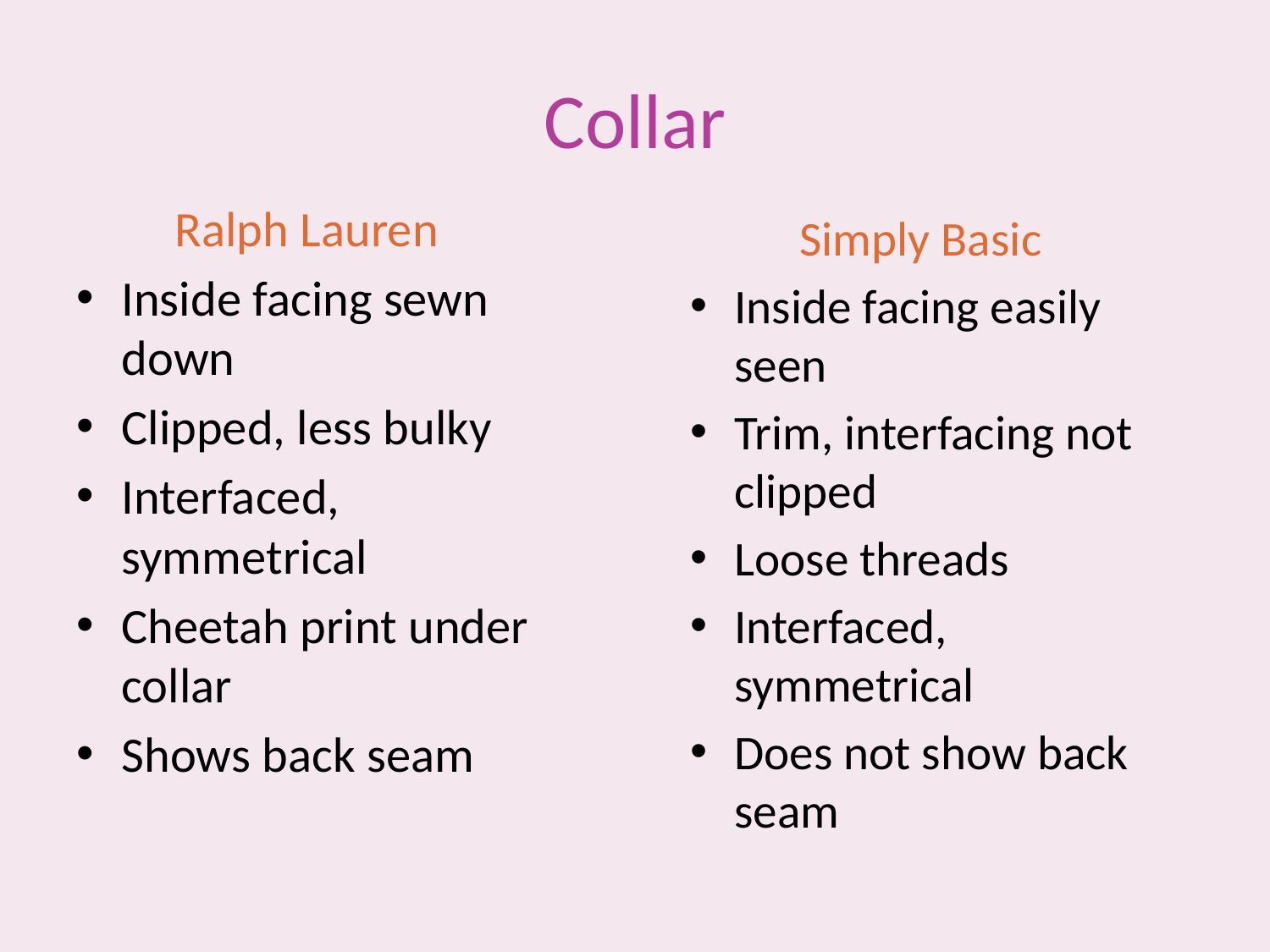

# Collar
Ralph Lauren
Inside facing sewn down
Clipped, less bulky
Interfaced, symmetrical
Cheetah print under collar
Shows back seam
Simply Basic
Inside facing easily seen
Trim, interfacing not clipped
Loose threads
Interfaced, symmetrical
Does not show back seam